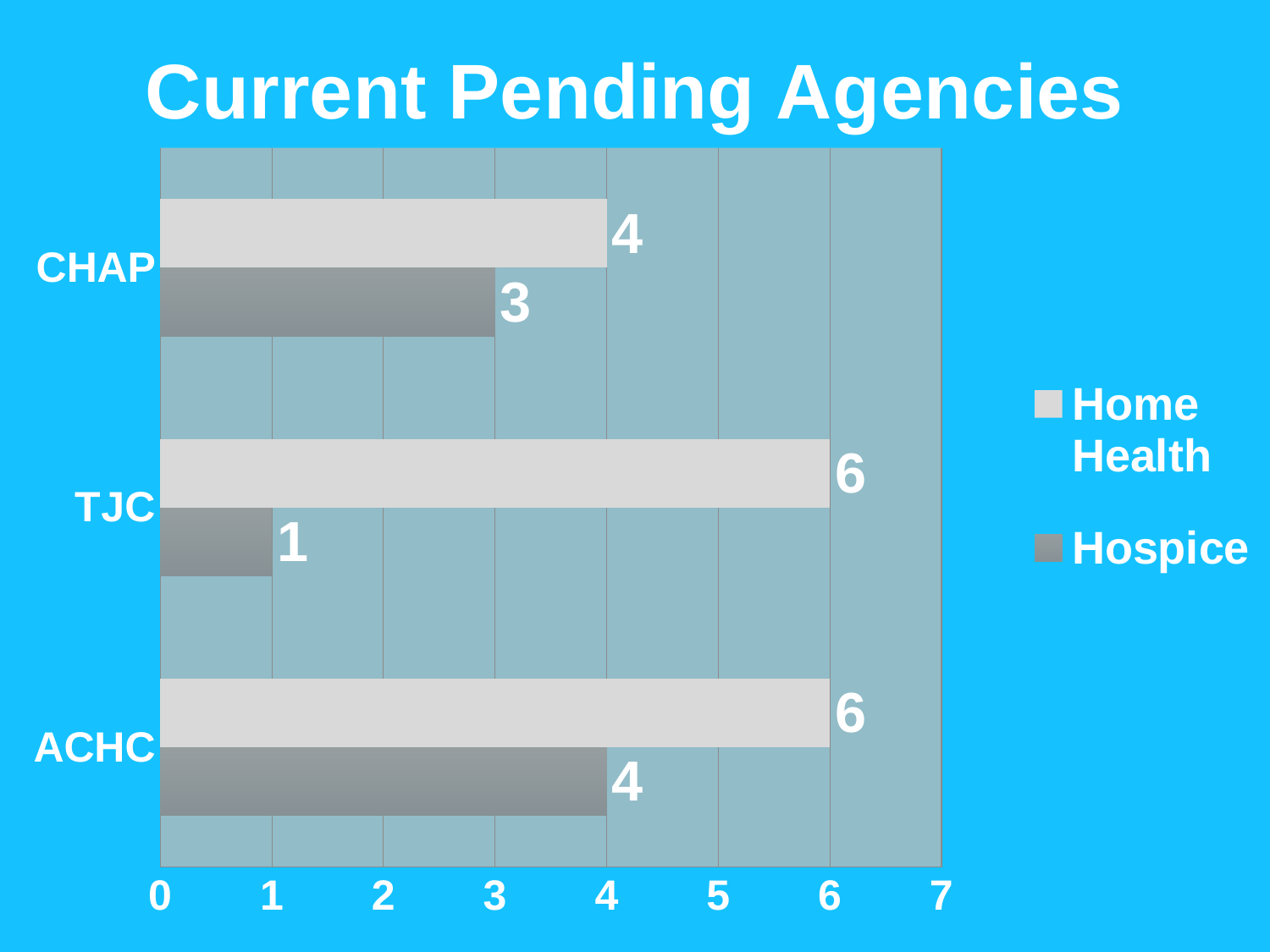

### Chart: Current Pending Agencies

| Category | Hospice | Home Health |
|---|---|---|
| ACHC | 4.0 | 6.0 |
| TJC | 1.0 | 6.0 |
| CHAP | 3.0 | 4.0 |